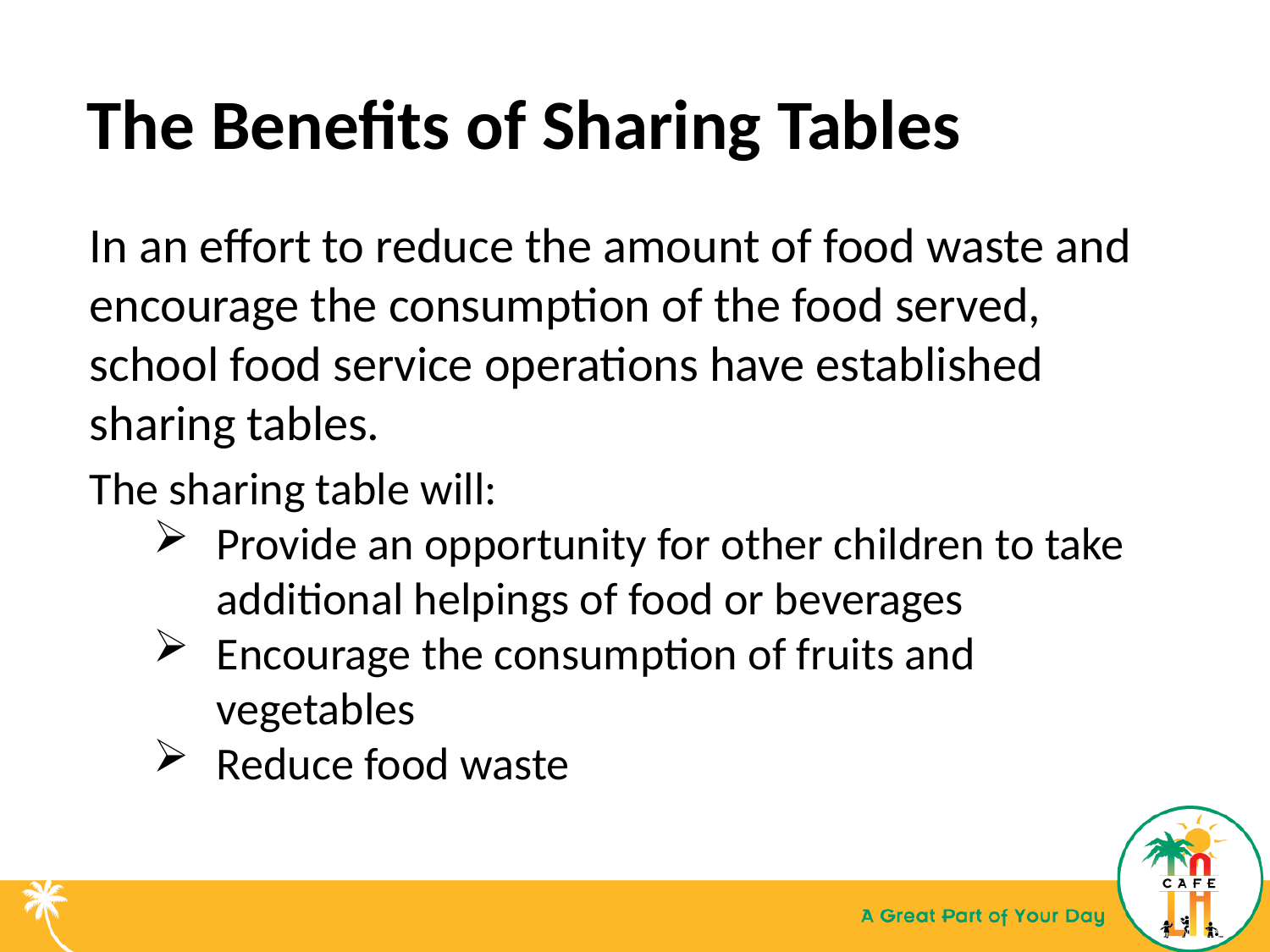

The Benefits of Sharing Tables
In an effort to reduce the amount of food waste and encourage the consumption of the food served, school food service operations have established sharing tables.
The sharing table will:
Provide an opportunity for other children to take additional helpings of food or beverages
Encourage the consumption of fruits and vegetables
Reduce food waste